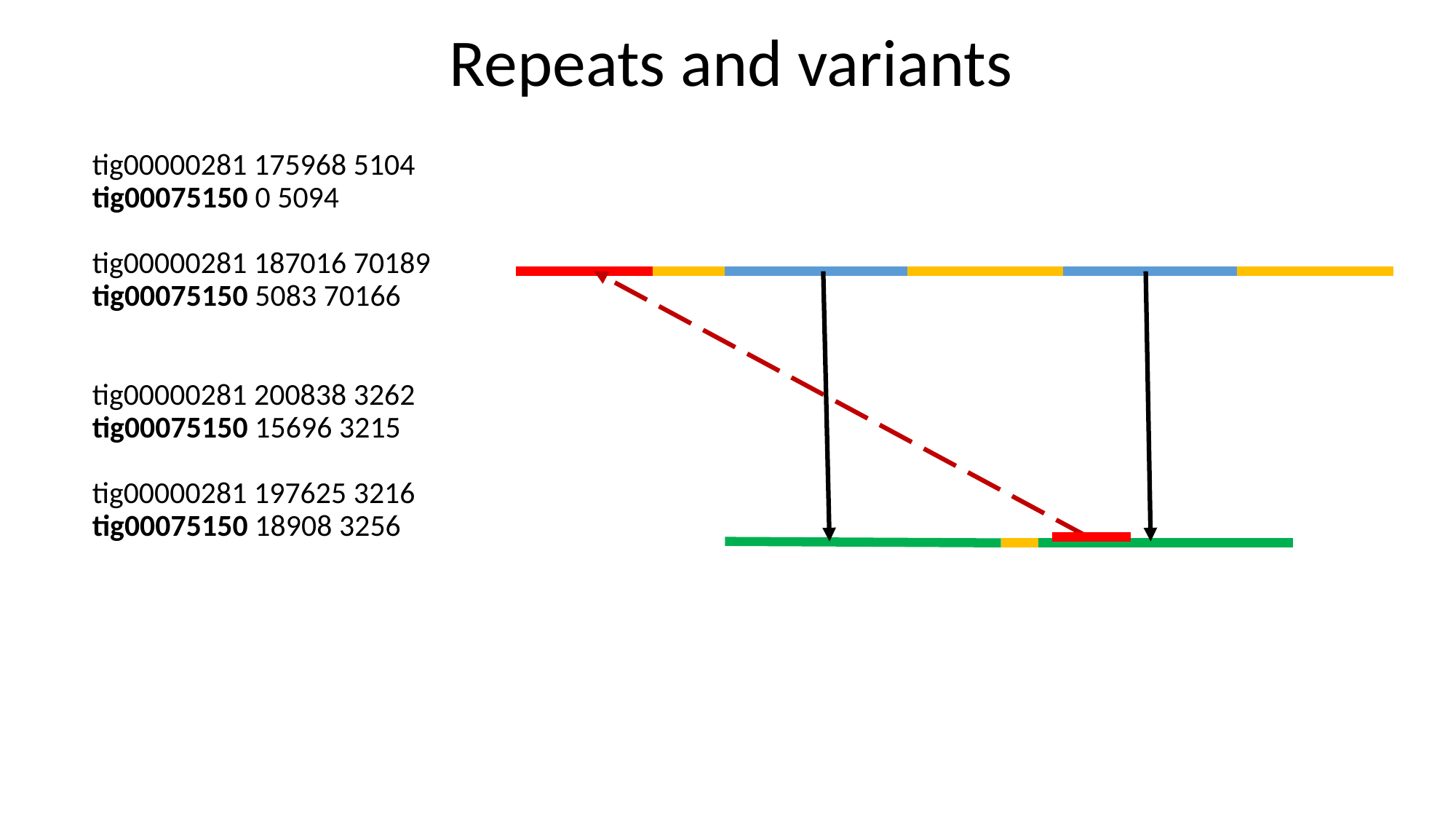

# Repeats and variants
tig00000281 175968 5104
tig00075150 0 5094

tig00000281 187016 70189
tig00075150 5083 70166

tig00000281 200838 3262
tig00075150 15696 3215

tig00000281 197625 3216
tig00075150 18908 3256